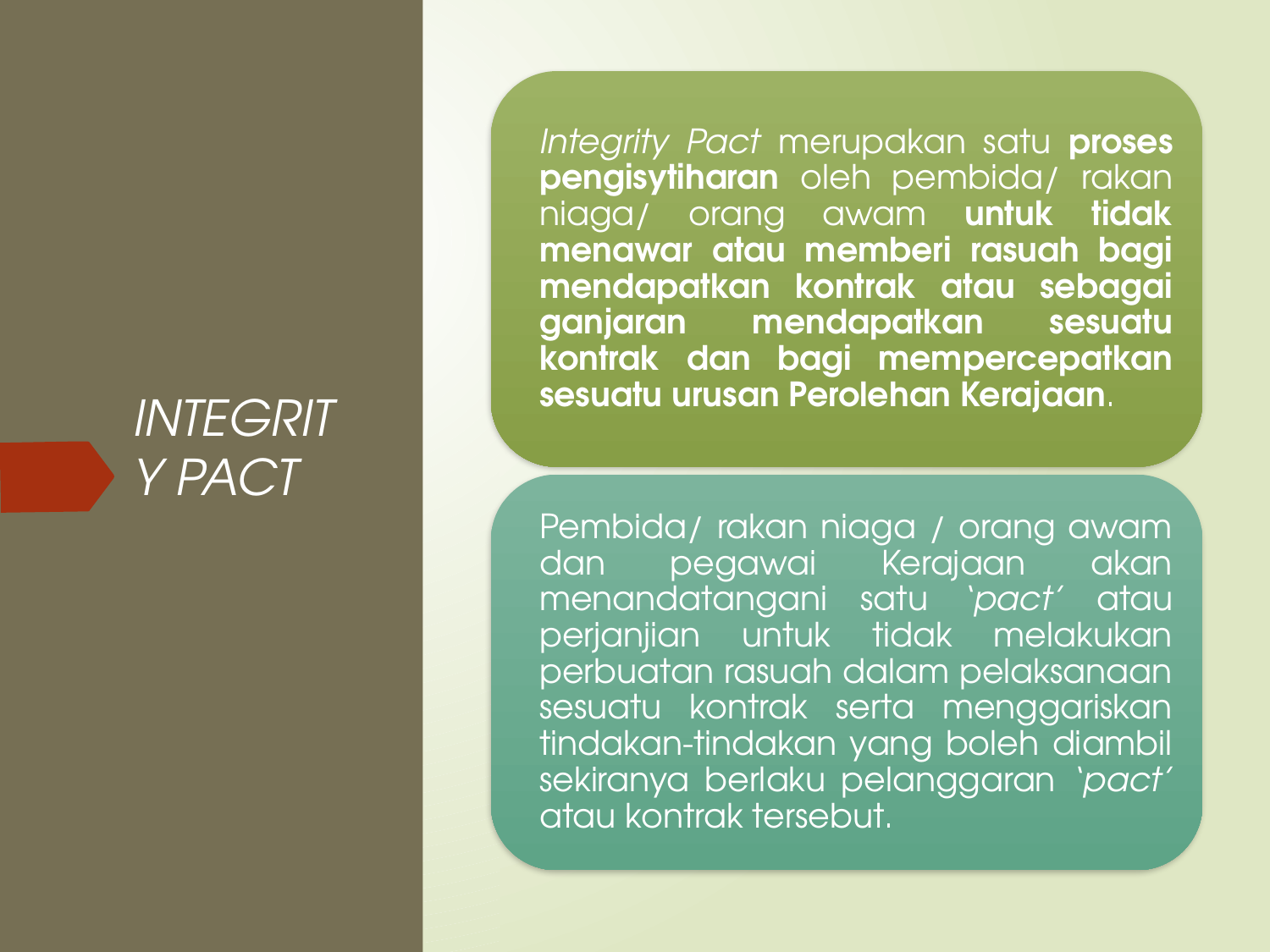

Integrity Pact merupakan satu proses pengisytiharan oleh pembida/ rakan niaga/ orang awam untuk tidak menawar atau memberi rasuah bagi mendapatkan kontrak atau sebagai ganjaran mendapatkan sesuatu kontrak dan bagi mempercepatkan sesuatu urusan Perolehan Kerajaan.
Pembida/ rakan niaga / orang awam dan pegawai Kerajaan akan menandatangani satu ‘pact’ atau perjanjian untuk tidak melakukan perbuatan rasuah dalam pelaksanaan sesuatu kontrak serta menggariskan tindakan-tindakan yang boleh diambil sekiranya berlaku pelanggaran ‘pact’ atau kontrak tersebut.
# INTEGRITY PACT